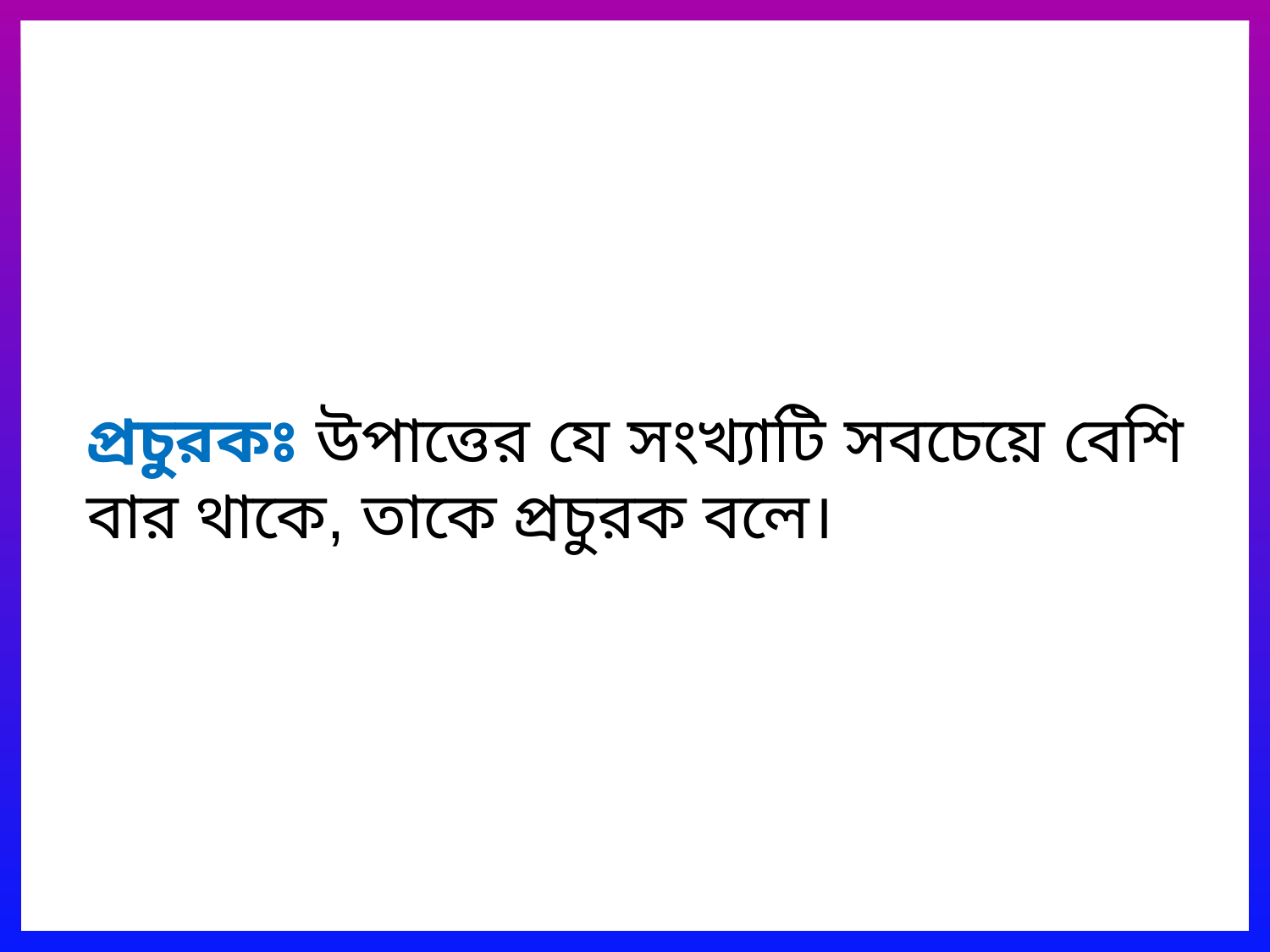

প্রচুরকঃ উপাত্তের যে সংখ্যাটি সবচেয়ে বেশি বার থাকে, তাকে প্রচুরক বলে।